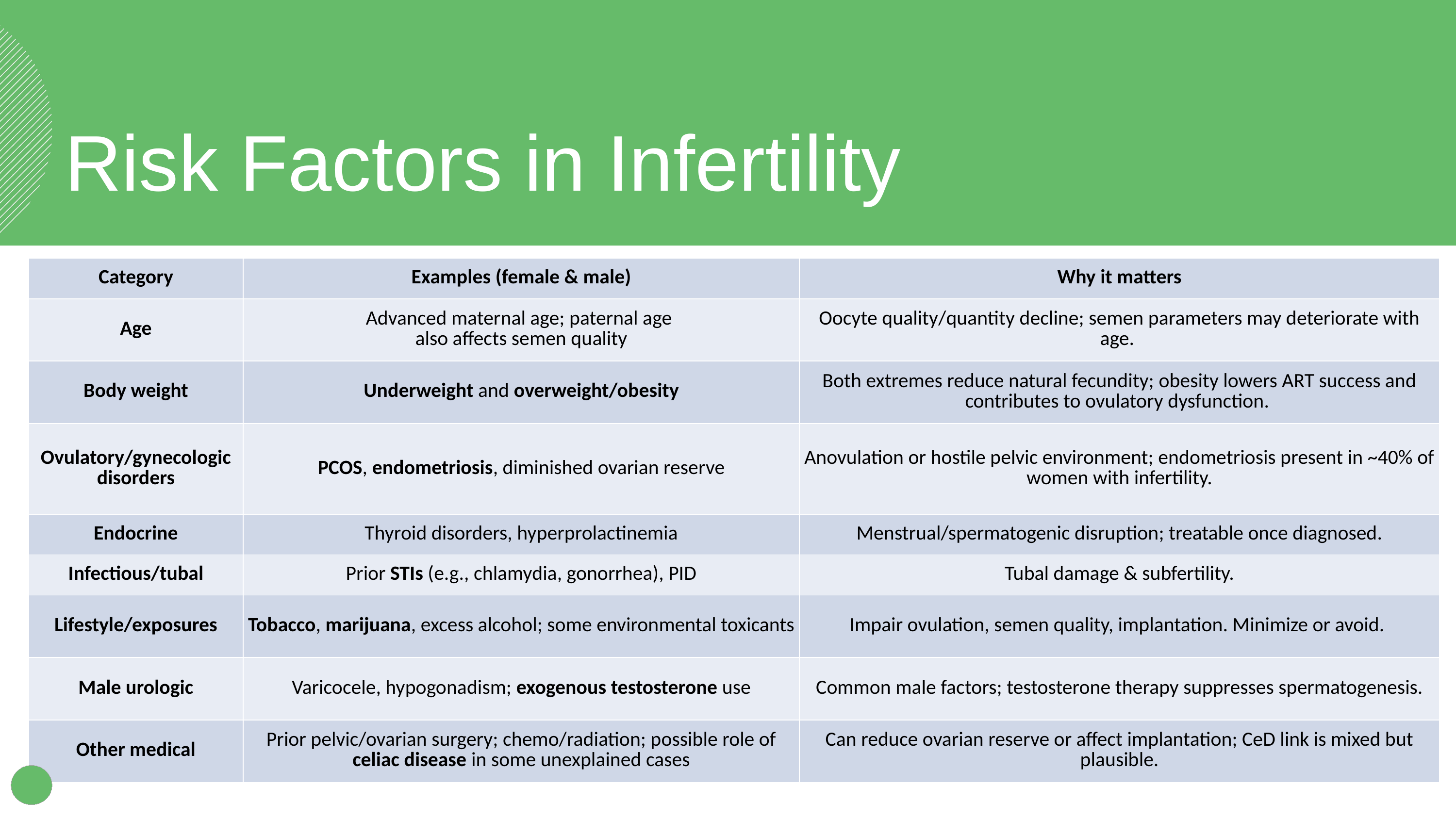

Risk Factors in Infertility
| Category | Examples (female & male) | Why it matters |
| --- | --- | --- |
| Age | Advanced maternal age; paternal age also affects semen quality | Oocyte quality/quantity decline; semen parameters may deteriorate with age. |
| Body weight | Underweight and overweight/obesity | Both extremes reduce natural fecundity; obesity lowers ART success and contributes to ovulatory dysfunction. |
| Ovulatory/gynecologic disorders | PCOS, endometriosis, diminished ovarian reserve | Anovulation or hostile pelvic environment; endometriosis present in ~40% of women with infertility. |
| Endocrine | Thyroid disorders, hyperprolactinemia | Menstrual/spermatogenic disruption; treatable once diagnosed. |
| Infectious/tubal | Prior STIs (e.g., chlamydia, gonorrhea), PID | Tubal damage & subfertility. |
| Lifestyle/exposures | Tobacco, marijuana, excess alcohol; some environmental toxicants | Impair ovulation, semen quality, implantation. Minimize or avoid. |
| Male urologic | Varicocele, hypogonadism; exogenous testosterone use | Common male factors; testosterone therapy suppresses spermatogenesis. |
| Other medical | Prior pelvic/ovarian surgery; chemo/radiation; possible role of celiac disease in some unexplained cases | Can reduce ovarian reserve or affect implantation; CeD link is mixed but plausible. |
10